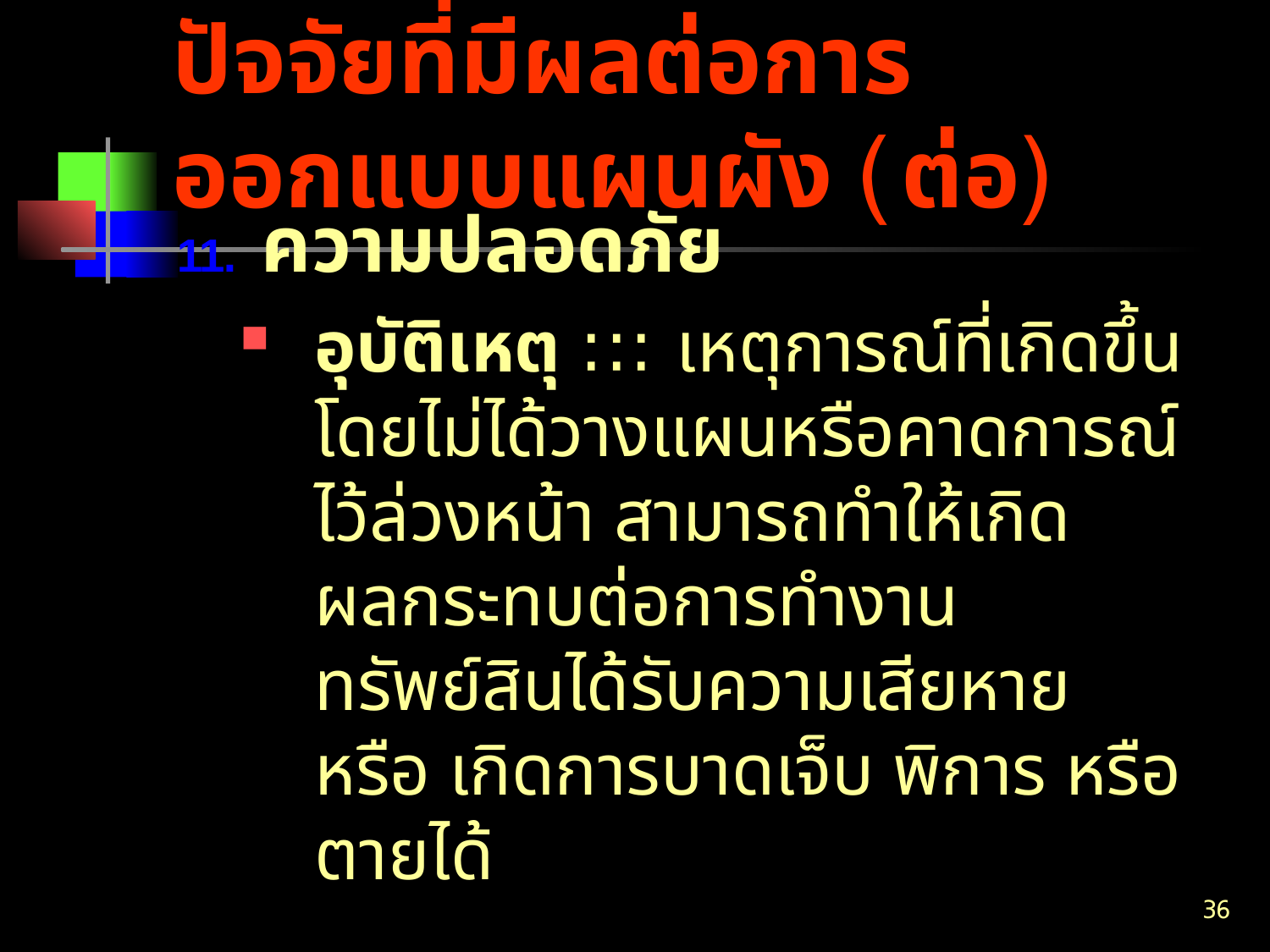

# ปัจจัยที่มีผลต่อการออกแบบแผนผัง (ต่อ)
ความปลอดภัย
อุบัติเหตุ ::: เหตุการณ์ที่เกิดขึ้นโดยไม่ได้วางแผนหรือคาดการณ์ไว้ล่วงหน้า สามารถทำให้เกิดผลกระทบต่อการทำงาน ทรัพย์สินได้รับความเสียหาย หรือ เกิดการบาดเจ็บ พิการ หรือตายได้
36